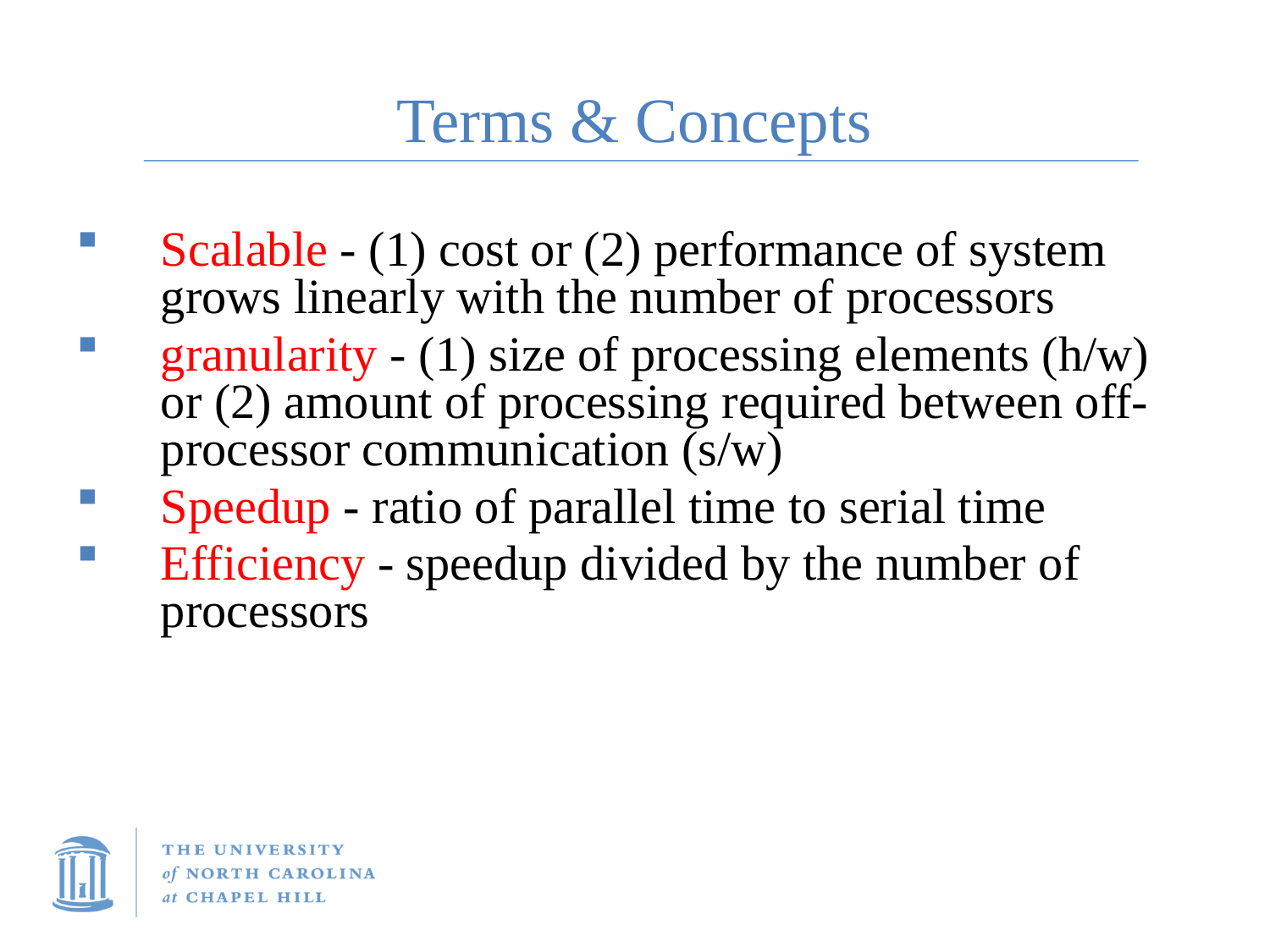

# Terms & Concepts
Scalable - (1) cost or (2) performance of system grows linearly with the number of processors
granularity - (1) size of processing elements (h/w) or (2) amount of processing required between off-processor communication (s/w)
Speedup - ratio of parallel time to serial time
Efficiency - speedup divided by the number of processors